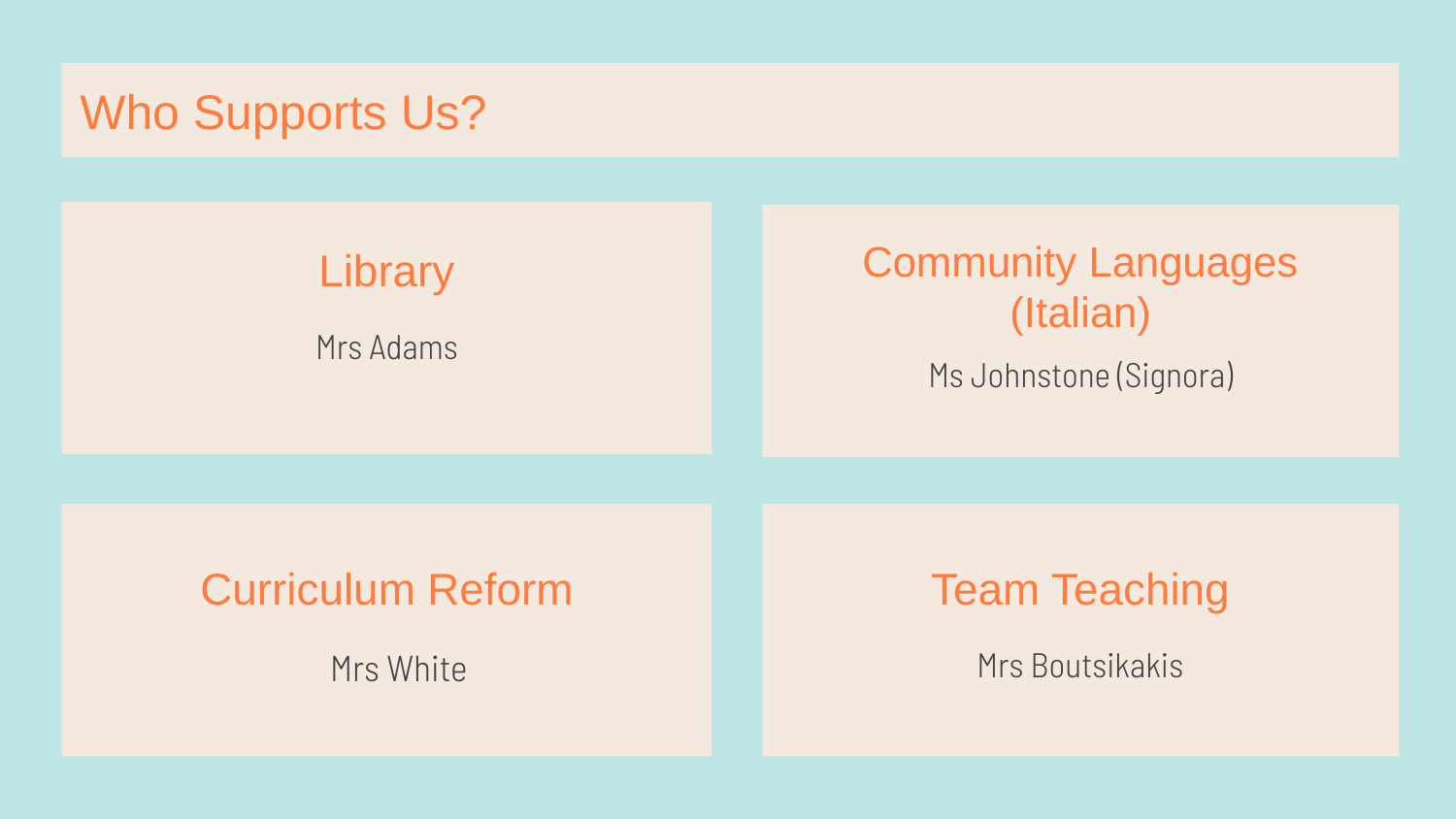

# Who Supports Us?
Library
Community Languages (Italian)
Mrs Adams
Ms Johnstone (Signora)
Curriculum Reform
Team Teaching
Mrs Boutsikakis
Mrs White